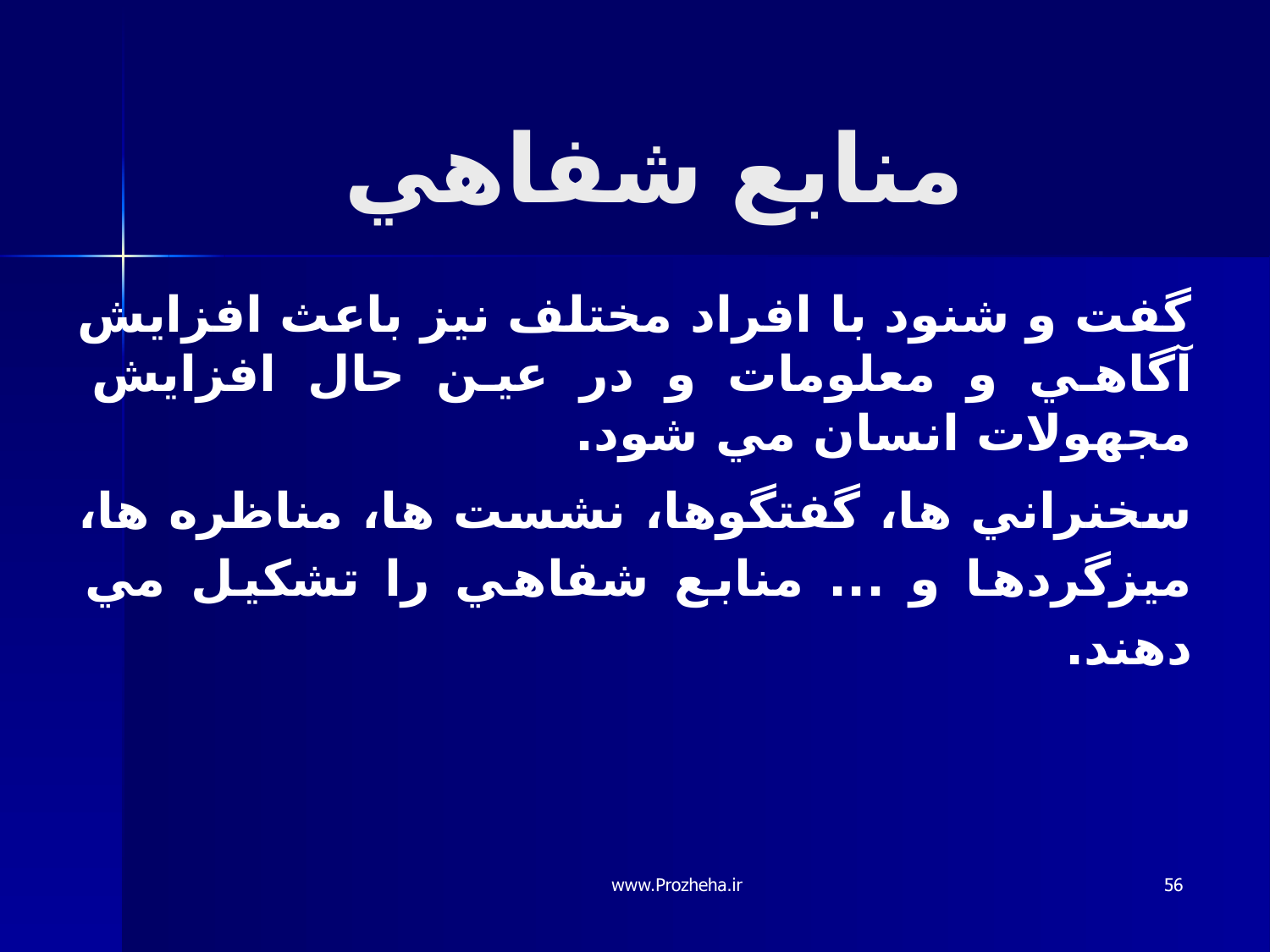

منابع شفاهي
گفت و شنود با افراد مختلف نيز باعث افزايش آگاهي و معلومات و در عين حال افزايش مجهولات انسان مي شود.
سخنراني ها، گفتگوها، نشست ها، مناظره ها، ميزگردها و ... منابع شفاهي را تشکيل مي دهند.
www.Prozheha.ir
56